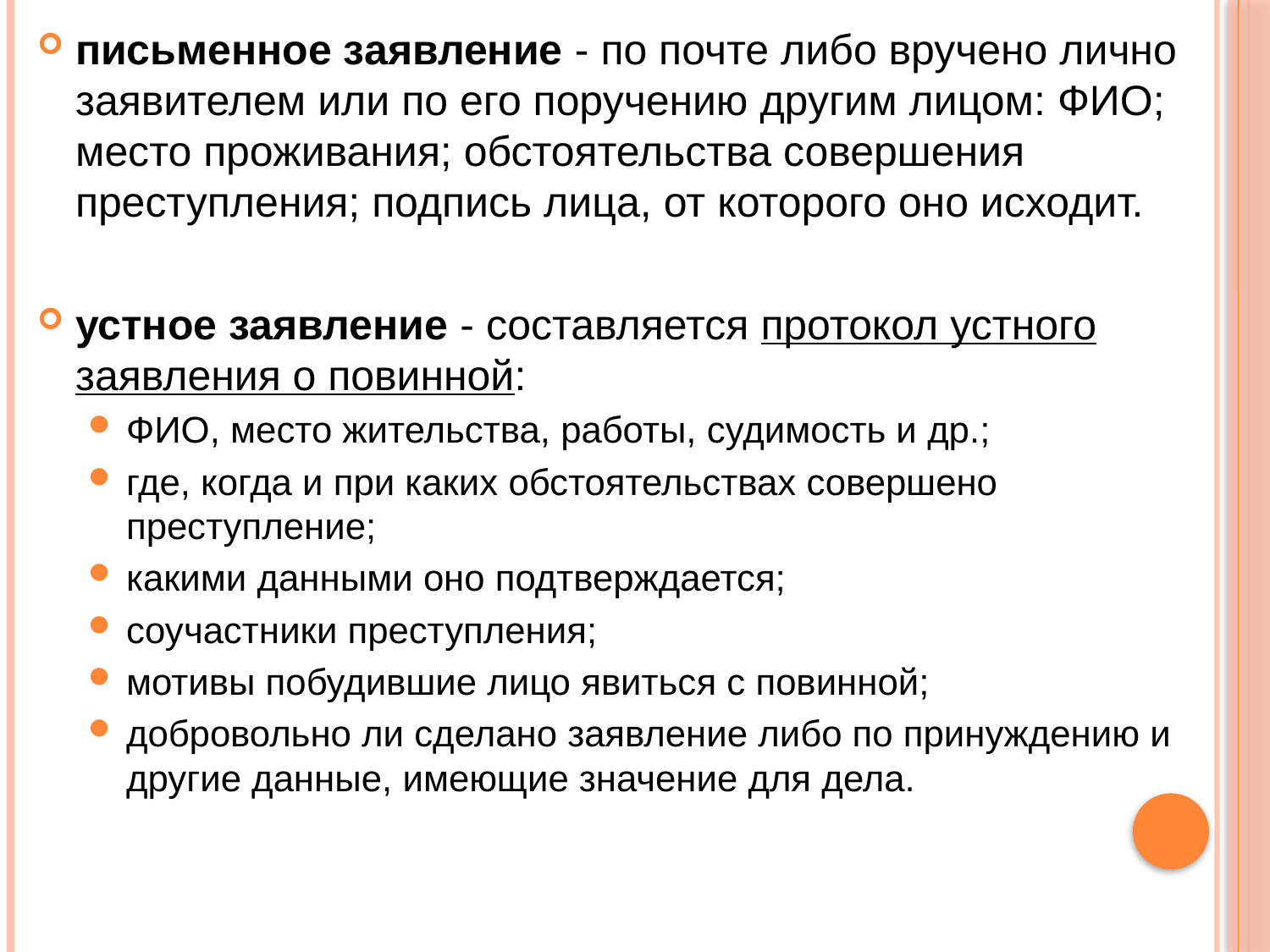

письменное заявление - по по­чте либо вручено лично заявителем или по его поручению другим лицом: ФИО; место проживания; обстоятельства совершения преступления; подпись лица, от которого оно исходит.

устное заявление - составляется протокол устного заявления о повинной:
ФИО, место жительства, работы, судимость и др.;
где, когда и при каких обстоятельствах совершено преступление;
какими данными оно подтверждается;
соучастники преступления;
мотивы побудившие лицо явиться с повинной;
добровольно ли сделано заявление либо по принуждению и другие данные, имеющие значение для дела.